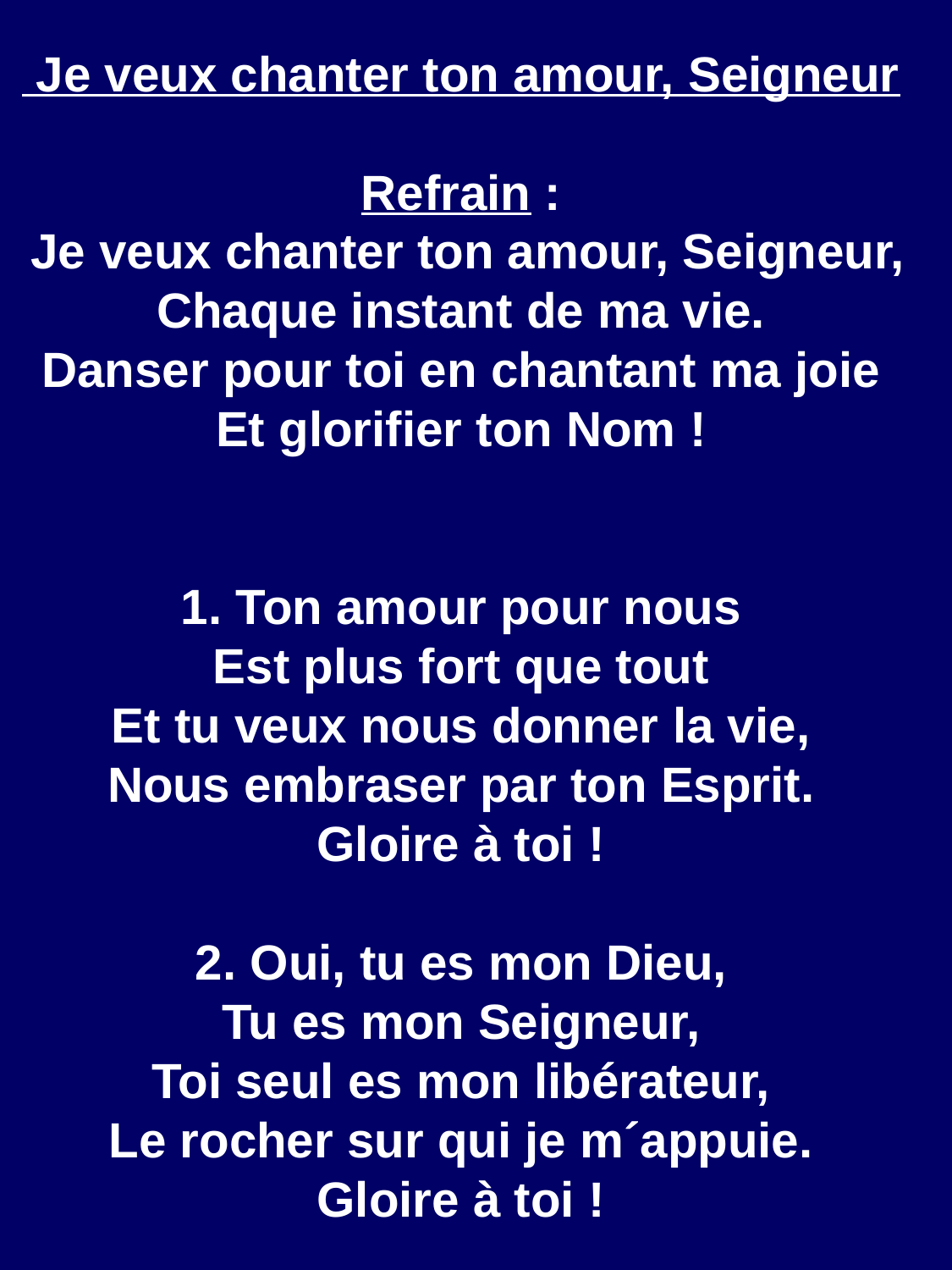

Je veux chanter ton amour, Seigneur

Refrain :
 Je veux chanter ton amour, Seigneur,
Chaque instant de ma vie.
Danser pour toi en chantant ma joie
Et glorifier ton Nom !

1. Ton amour pour nous
Est plus fort que tout
Et tu veux nous donner la vie,
Nous embraser par ton Esprit.
Gloire à toi !

2. Oui, tu es mon Dieu,
Tu es mon Seigneur,
Toi seul es mon libérateur,
Le rocher sur qui je m´appuie.
Gloire à toi !